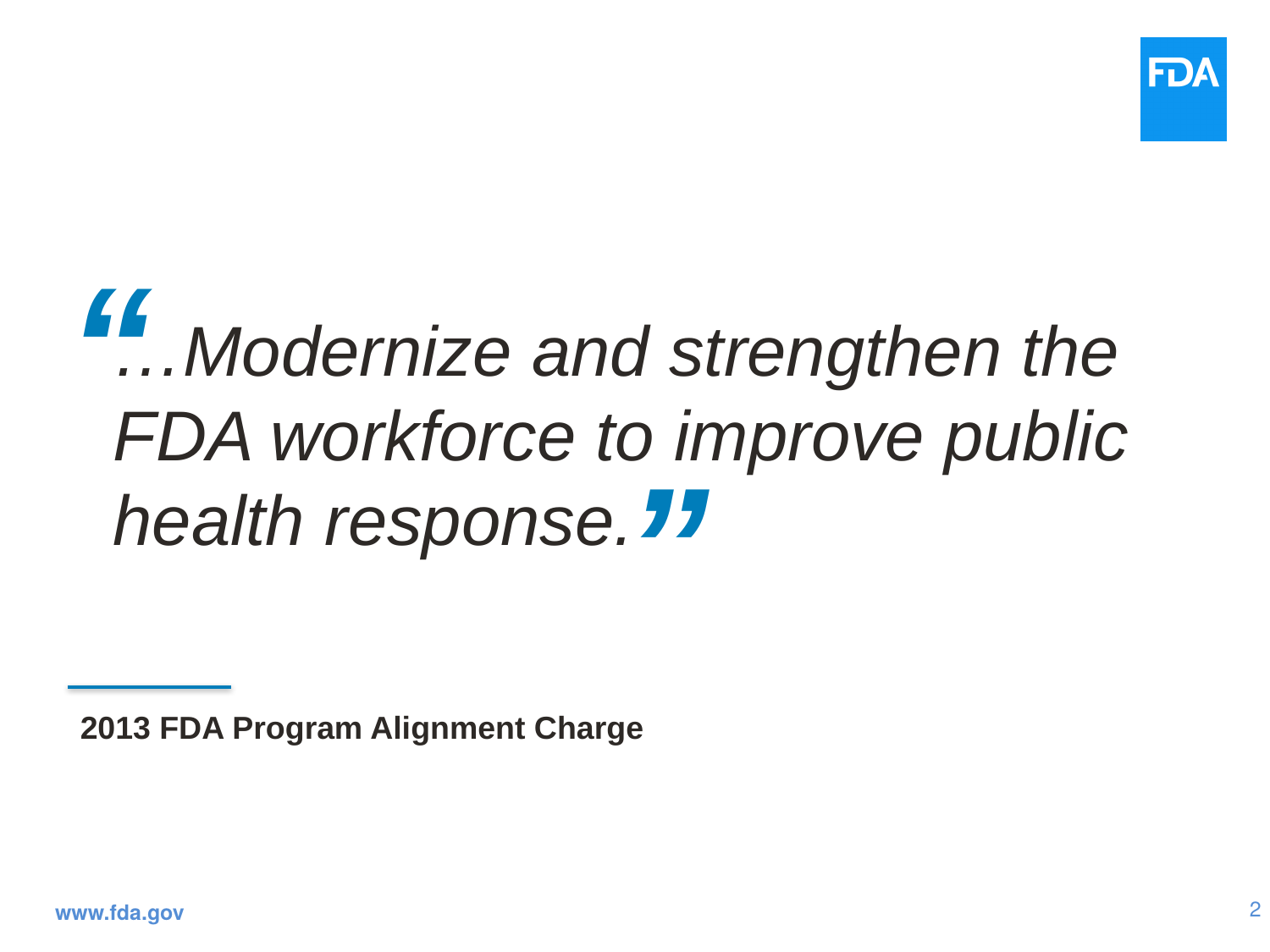

“
…Modernize and strengthen the  FDA workforce to improve public health response.
”
2013 FDA Program Alignment Charge
www.fda.gov